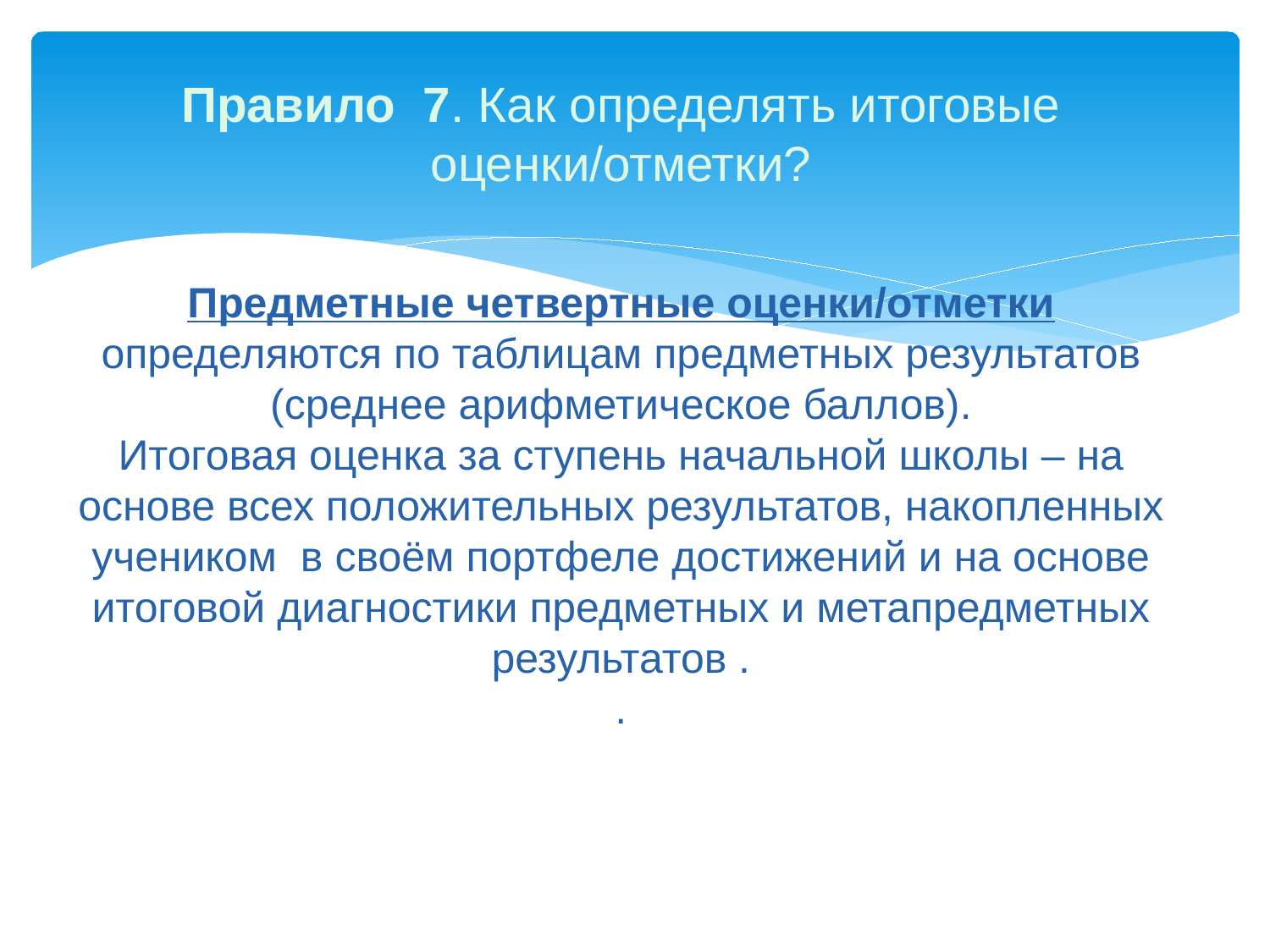

# Правило  7. Как определять итоговые оценки/отметки? Предметные четвертные оценки/отметки определяются по таблицам предметных результатов (среднее арифметическое баллов). Итоговая оценка за ступень начальной школы – на основе всех положительных результатов, накопленных учеником  в своём портфеле достижений и на основе итоговой диагностики предметных и метапредметных результатов . .